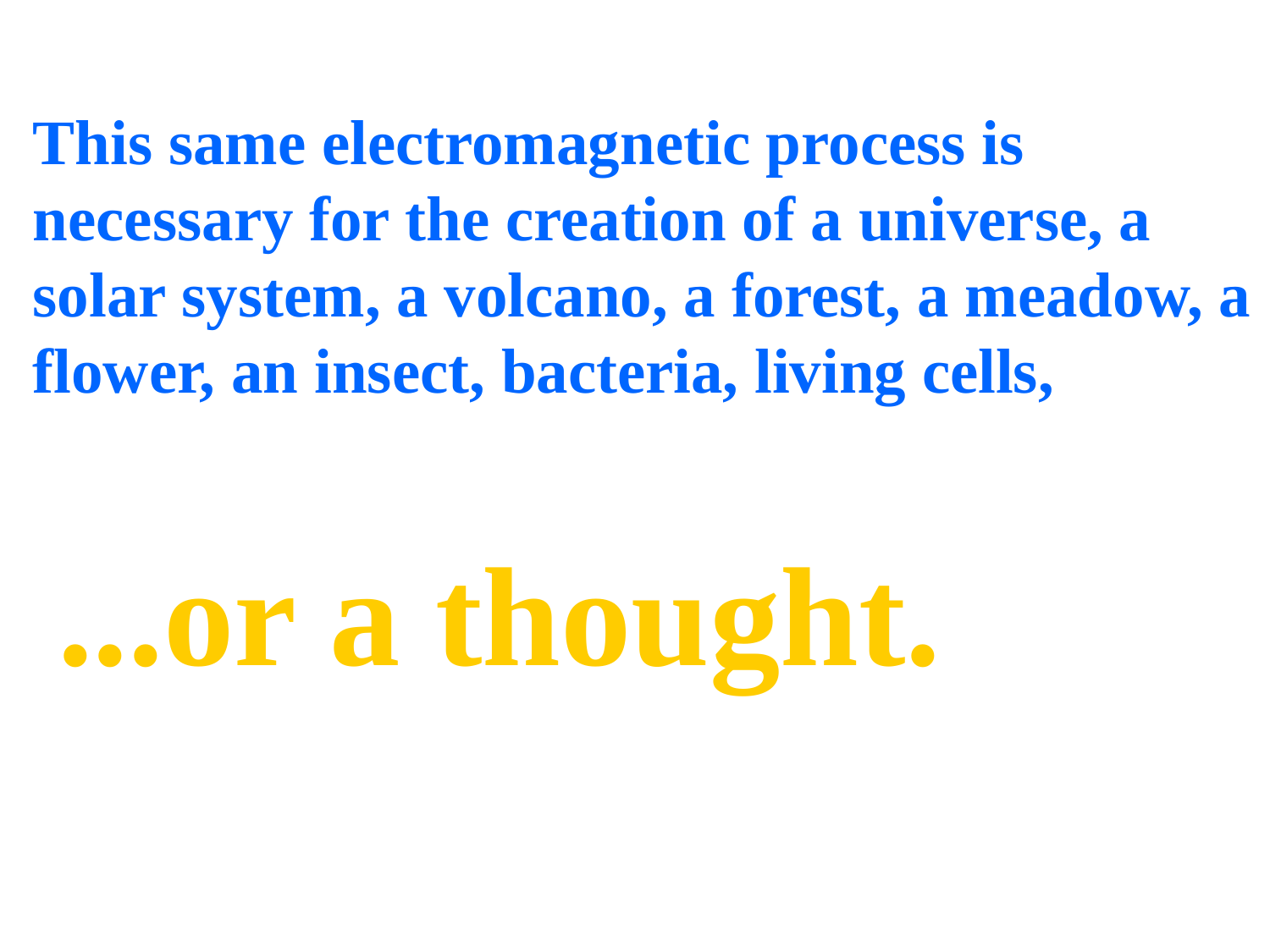

This same electromagnetic process is necessary for the creation of a universe, a solar system, a volcano, a forest, a meadow, a flower, an insect, bacteria, living cells,
...or a thought.